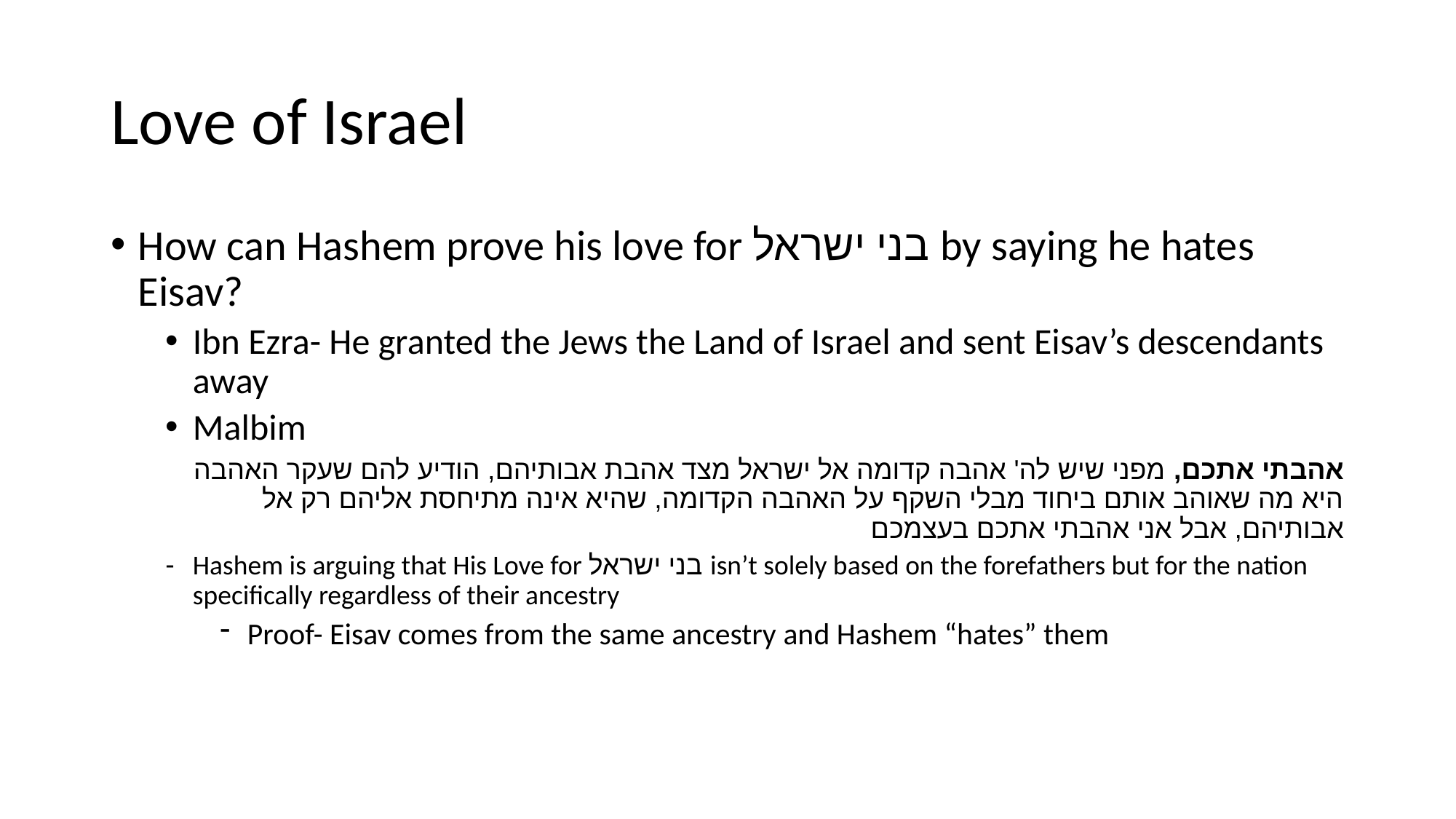

# Love of Israel
How can Hashem prove his love for בני ישראל by saying he hates Eisav?
Ibn Ezra- He granted the Jews the Land of Israel and sent Eisav’s descendants away
Malbim
אהבתי אתכם, מפני שיש לה' אהבה קדומה אל ישראל מצד אהבת אבותיהם, הודיע להם שעקר האהבה היא מה שאוהב אותם ביחוד מבלי השקף על האהבה הקדומה, שהיא אינה מתיחסת אליהם רק אל אבותיהם, אבל אני אהבתי אתכם בעצמכם
Hashem is arguing that His Love for בני ישראל isn’t solely based on the forefathers but for the nation specifically regardless of their ancestry
Proof- Eisav comes from the same ancestry and Hashem “hates” them